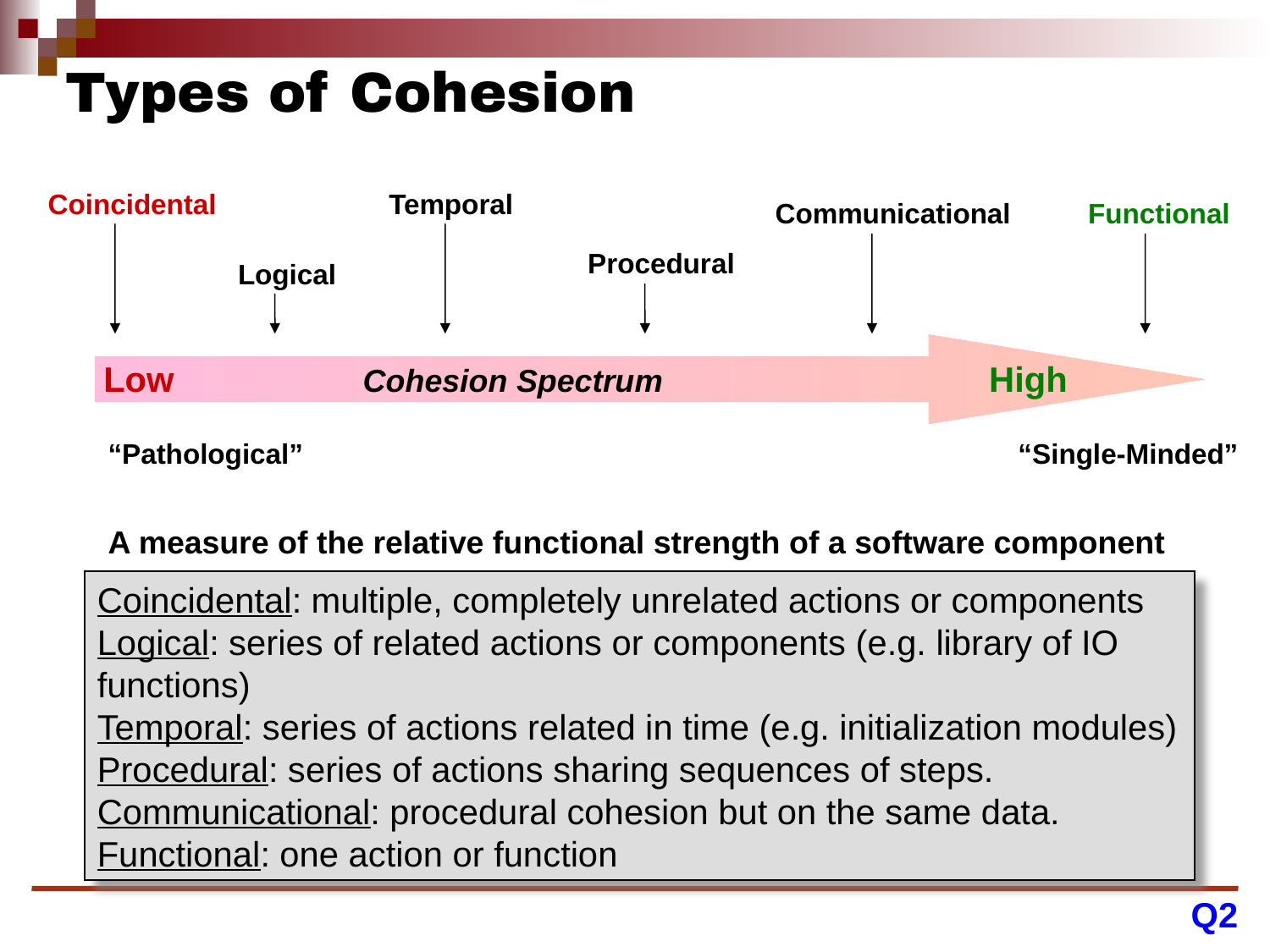

# Types of Cohesion
Coincidental
Temporal
Communicational
Functional

Procedural
Logical

 Low	                Cohesion Spectrum		               High
“Pathological”
“Single-Minded”
A measure of the relative functional strength of a software component
Coincidental: multiple, completely unrelated actions or components
Logical: series of related actions or components (e.g. library of IO functions)
Temporal: series of actions related in time (e.g. initialization modules)
Procedural: series of actions sharing sequences of steps.
Communicational: procedural cohesion but on the same data.
Functional: one action or function
Q2